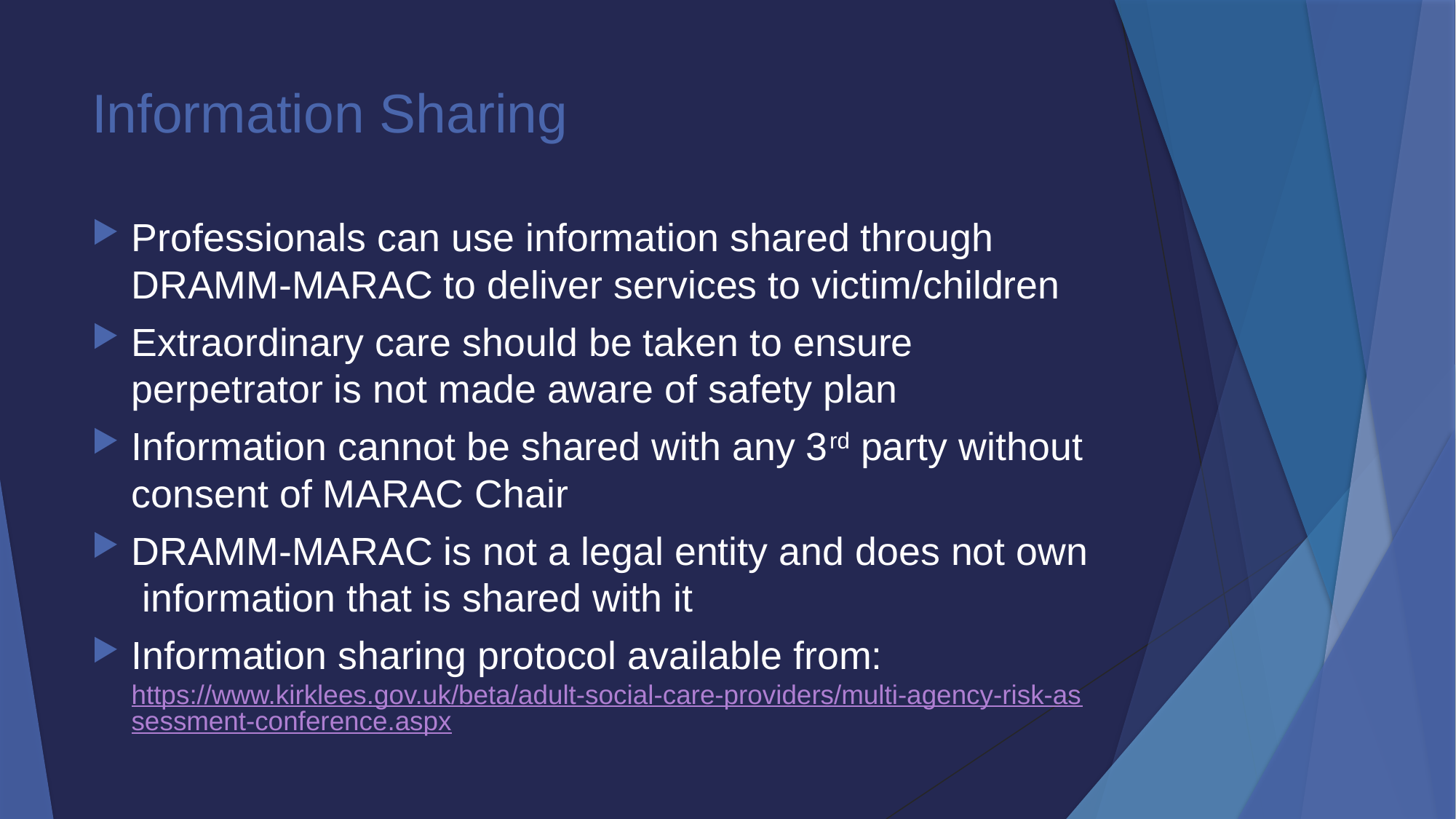

# Information Sharing
Professionals can use information shared through DRAMM-MARAC to deliver services to victim/children
Extraordinary care should be taken to ensure perpetrator is not made aware of safety plan
Information cannot be shared with any 3rd party without consent of MARAC Chair
DRAMM-MARAC is not a legal entity and does not own  information that is shared with it
Information sharing protocol available from: https://www.kirklees.gov.uk/beta/adult-social-care-providers/multi-agency-risk-assessment-conference.aspx